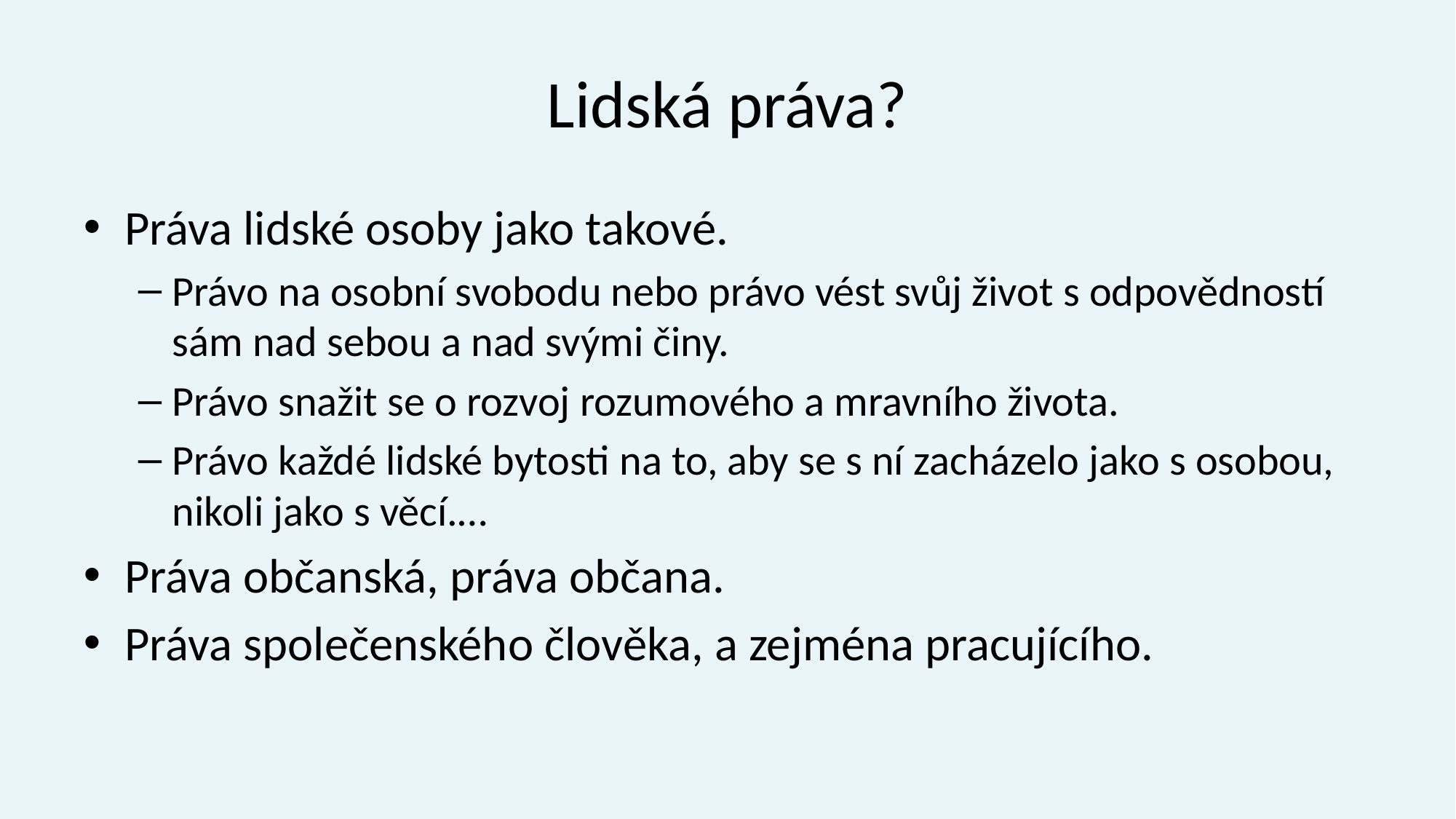

# Lidská práva?
Práva lidské osoby jako takové.
Právo na osobní svobodu nebo právo vést svůj život s odpovědností sám nad sebou a nad svými činy.
Právo snažit se o rozvoj rozumového a mravního života.
Právo každé lidské bytosti na to, aby se s ní zacházelo jako s osobou, nikoli jako s věcí.…
Práva občanská, práva občana.
Práva společenského člověka, a zejména pracujícího.